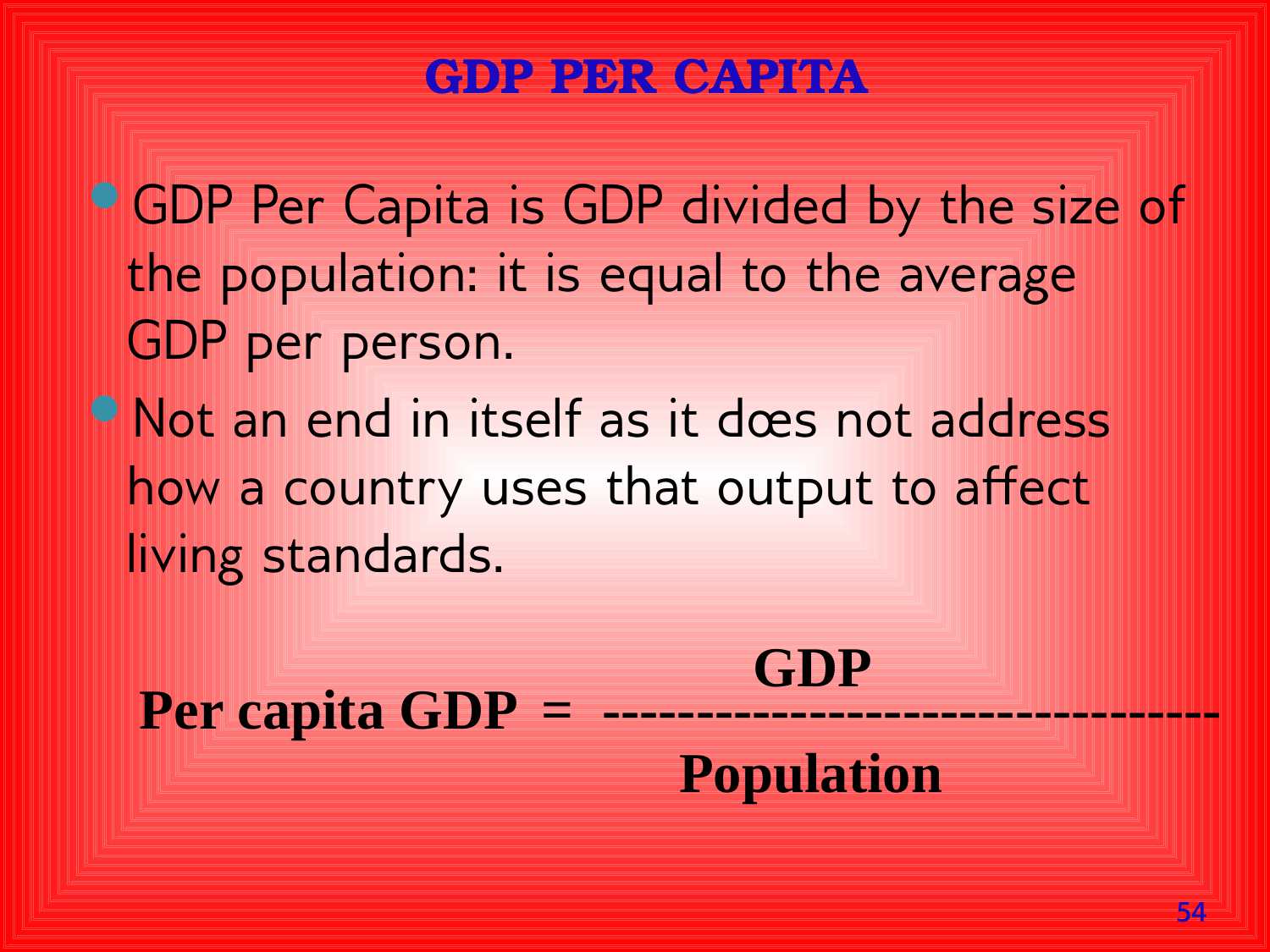

# GDP Per Capita
GDP Per Capita is GDP divided by the size of the population: it is equal to the average GDP per person.
Not an end in itself as it does not address how a country uses that output to affect living standards.
GDP
Per capita GDP  =  ---------------------------------
Population
54